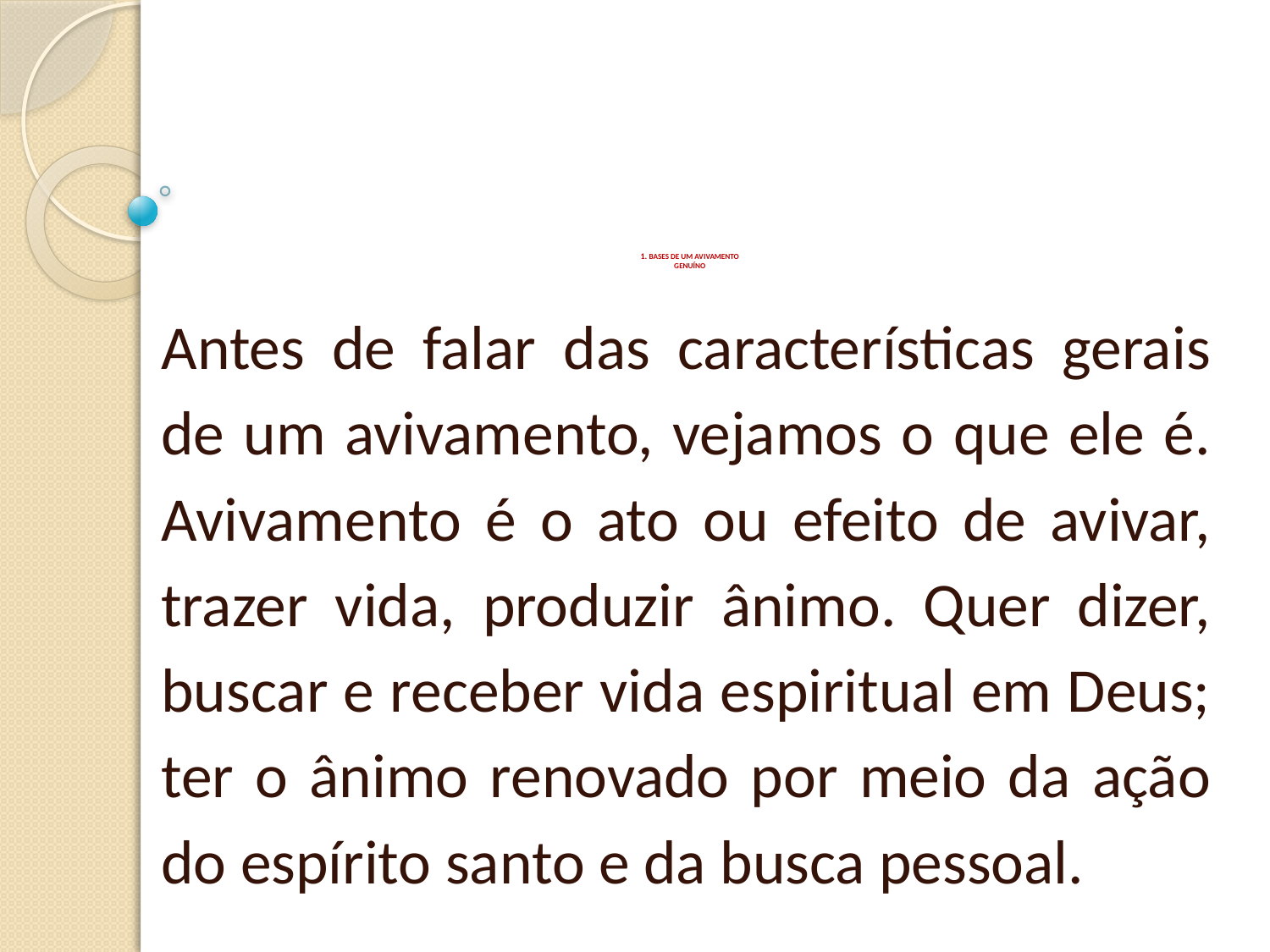

# 1. BASES DE UM AVIVAMENTO GENUÍNO
	Antes de falar das características gerais de um avivamento, vejamos o que ele é. Avivamento é o ato ou efeito de avivar, trazer vida, produzir ânimo. Quer dizer, buscar e receber vida espiritual em Deus; ter o ânimo renovado por meio da ação do espírito santo e da busca pessoal.